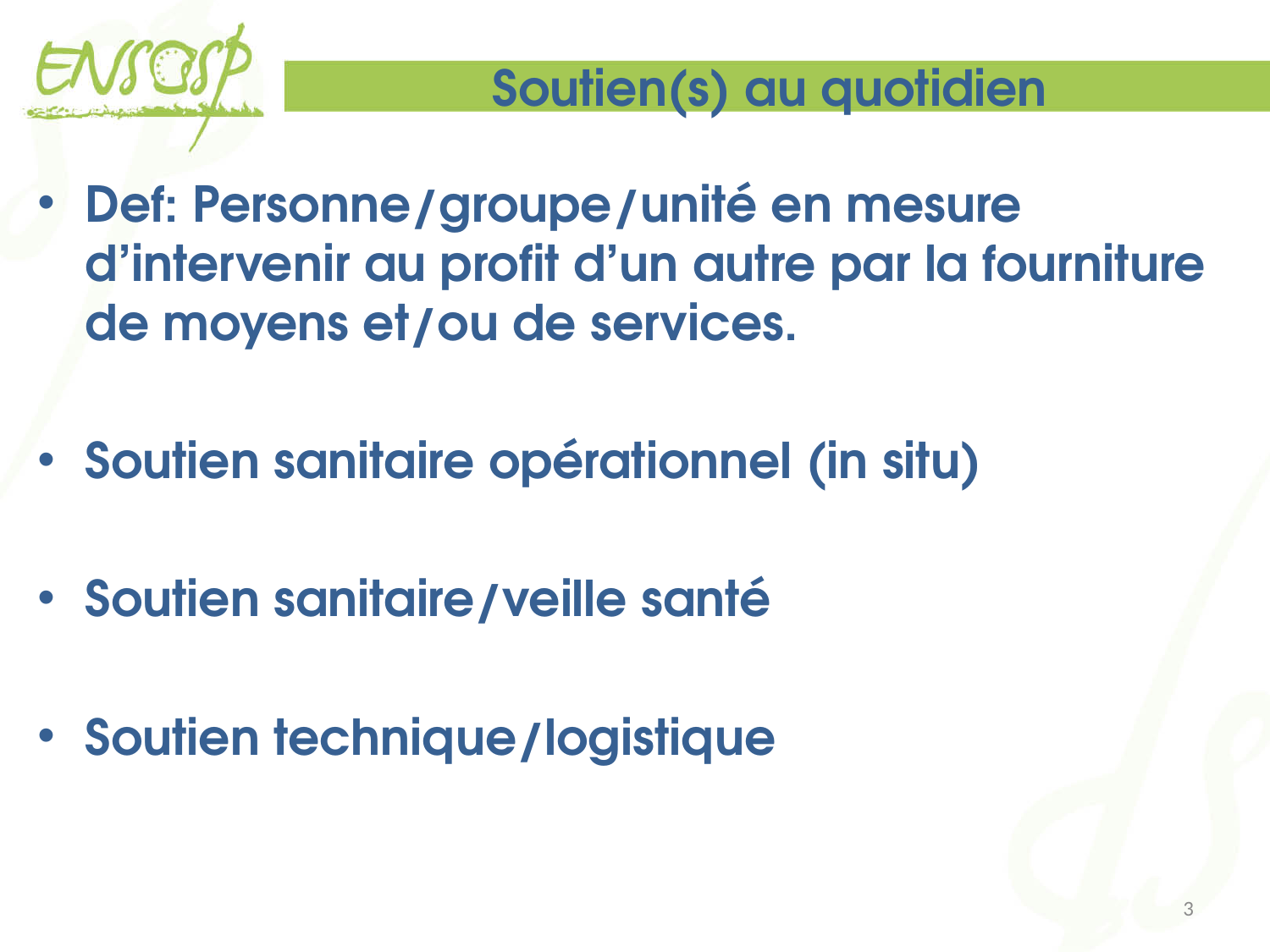

# Soutien(s) au quotidien
Def: Personne/groupe/unité en mesure d’intervenir au profit d’un autre par la fourniture de moyens et/ou de services.

Soutien sanitaire opérationnel (in situ)

Soutien sanitaire/veille santé

Soutien technique/logistique

3